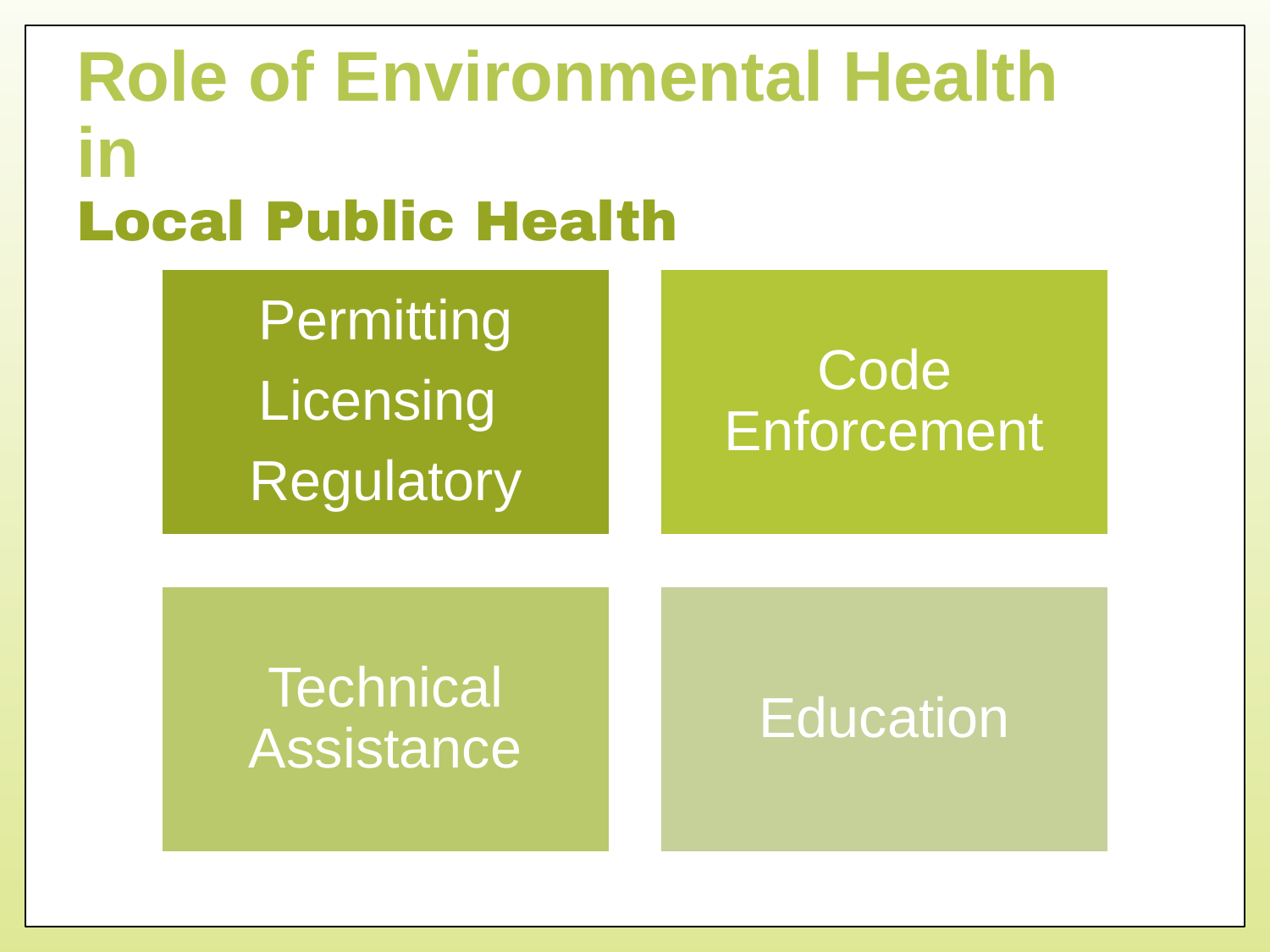

# Role of Environmental Health in Local Public Health
Permitting
Licensing
Regulatory
Code Enforcement
Technical Assistance
Education